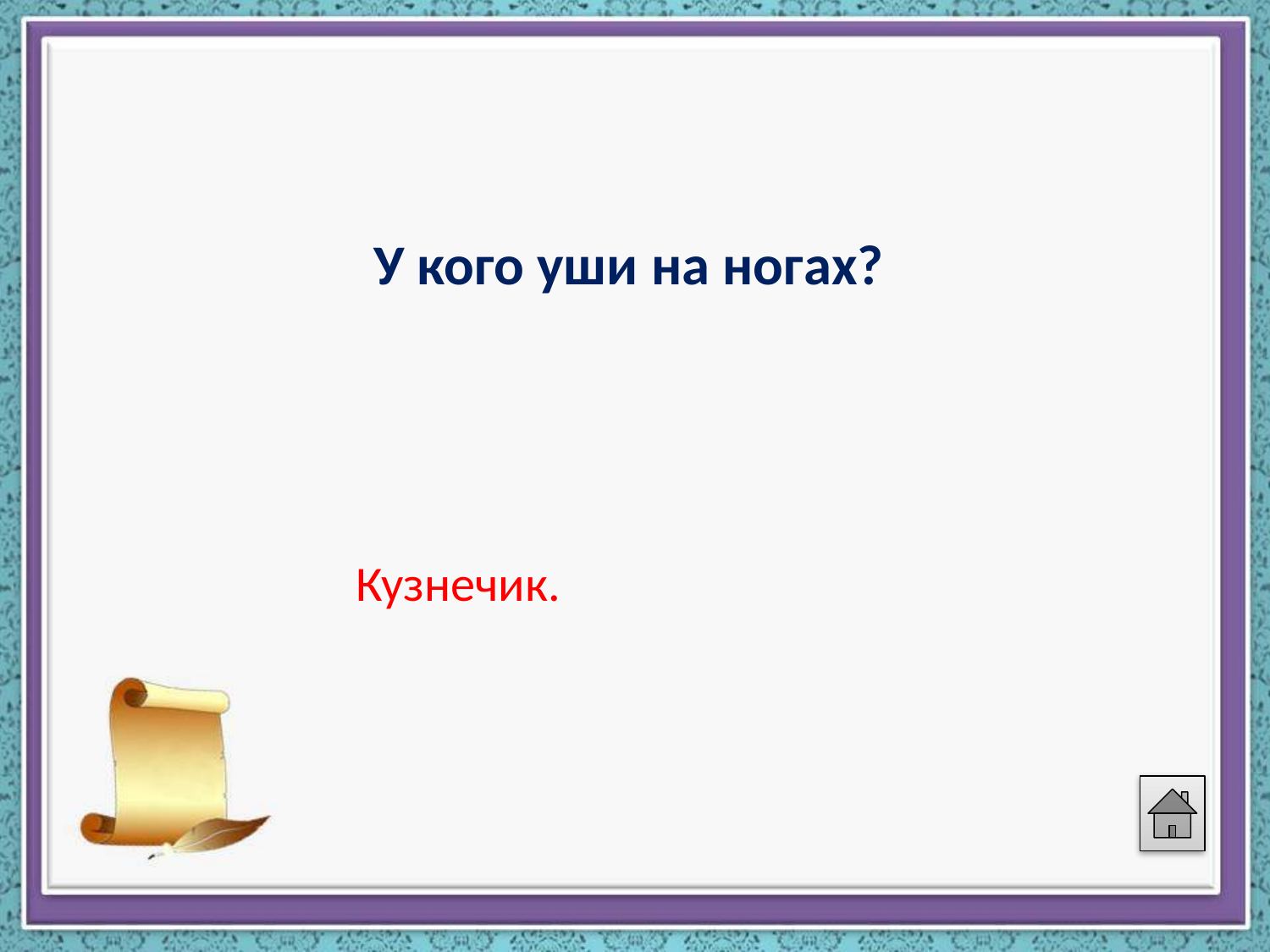

#
У кого уши на ногах?

                      Кузнечик.